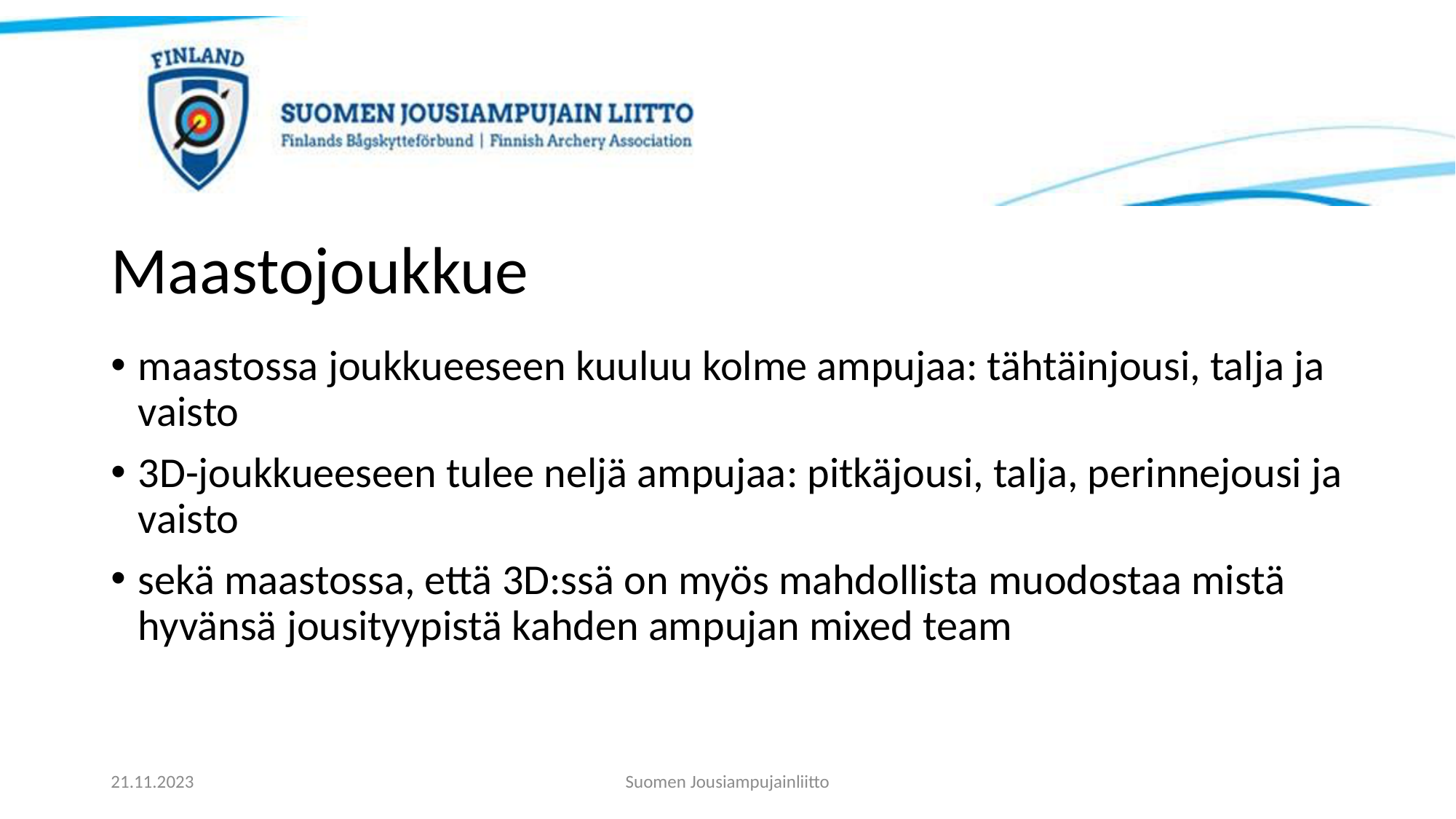

# Maastojoukkue
maastossa joukkueeseen kuuluu kolme ampujaa: tähtäinjousi, talja ja  vaisto
3D-joukkueeseen tulee neljä ampujaa: pitkäjousi, talja, perinnejousi ja vaisto
sekä maastossa, että 3D:ssä on myös mahdollista muodostaa mistä hyvänsä jousityypistä kahden ampujan mixed team

21.11.2023
Suomen Jousiampujainliitto